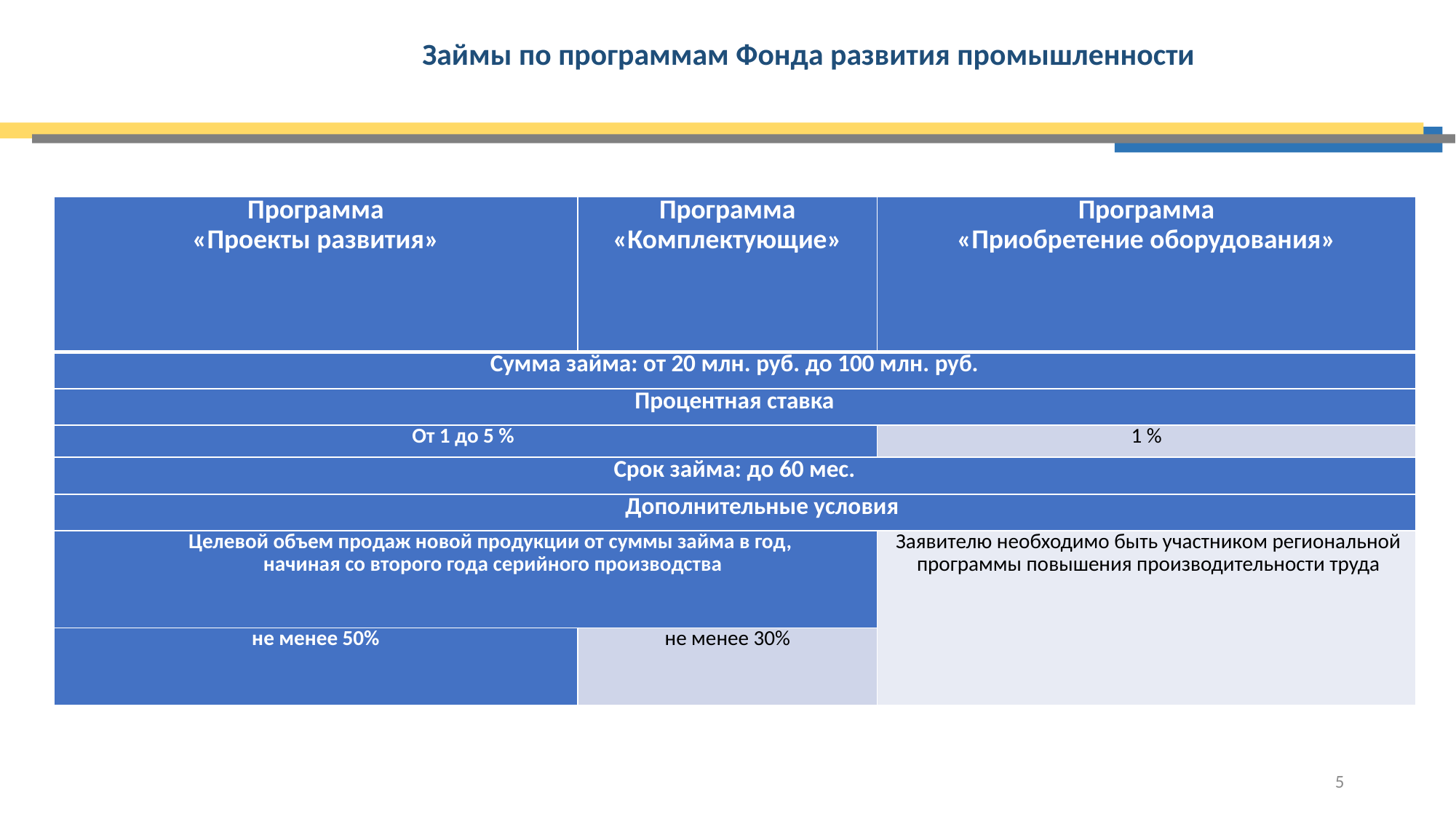

Займы по программам Фонда развития промышленности

| Программа «Проекты развития» | Программа «Комплектующие» | Программа «Приобретение оборудования» |
| --- | --- | --- |
| Сумма займа: от 20 млн. руб. до 100 млн. руб. |  |  |
| Процентная ставка |  |  |
| От 1 до 5 % |  | 1 % |
| Срок займа: до 60 мес. |  |  |
| Дополнительные условия |  |  |
| Целевой объем продаж новой продукции от суммы займа в год, начиная со второго года серийного производства |  | Заявителю необходимо быть участником региональной программы повышения производительности труда |
| не менее 50% | не менее 30% |  |
5